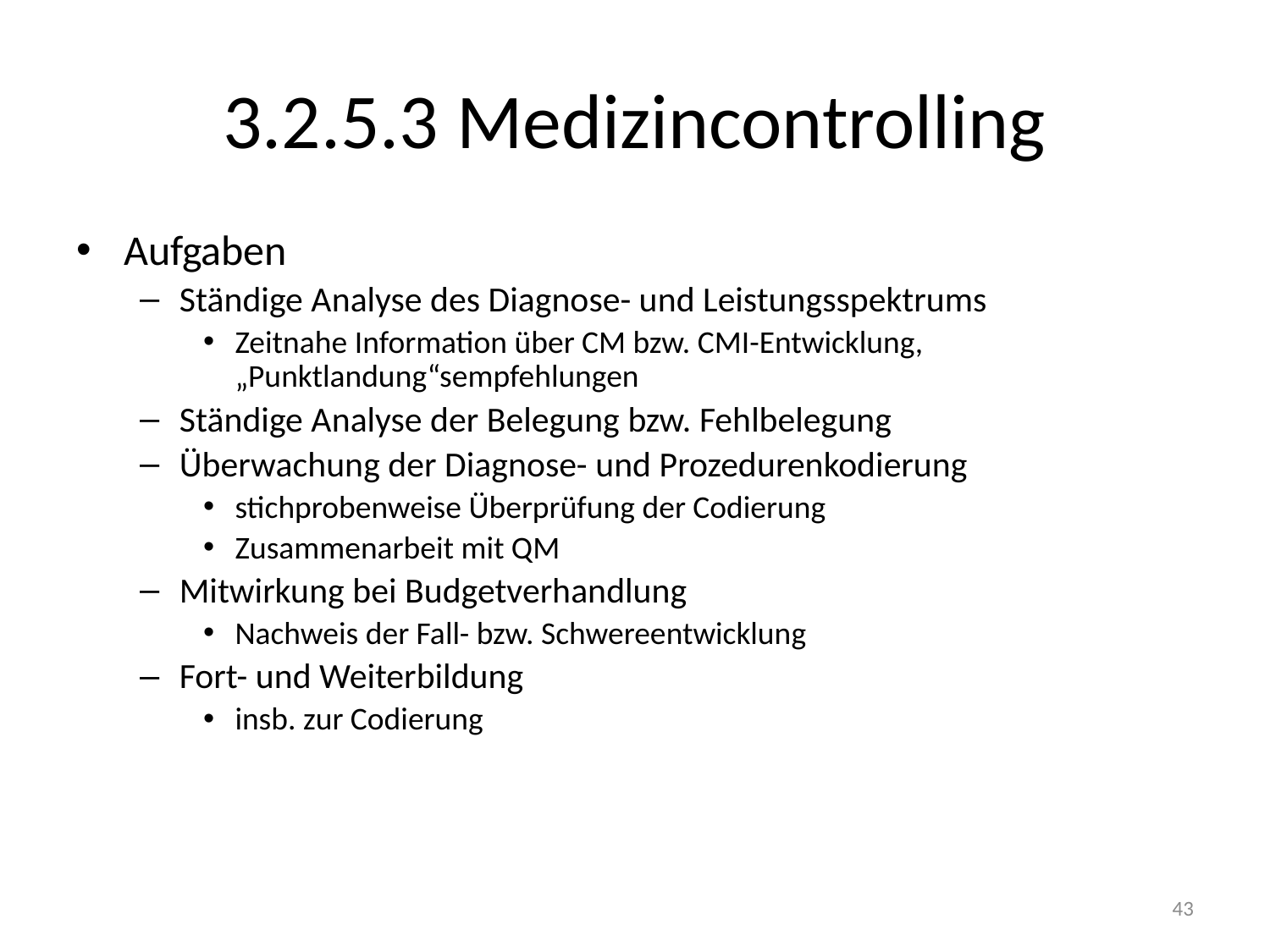

# 3.2.5.3 Medizincontrolling
Aufgaben
Ständige Analyse des Diagnose- und Leistungsspektrums
Zeitnahe Information über CM bzw. CMI-Entwicklung, „Punktlandung“sempfehlungen
Ständige Analyse der Belegung bzw. Fehlbelegung
Überwachung der Diagnose- und Prozedurenkodierung
stichprobenweise Überprüfung der Codierung
Zusammenarbeit mit QM
Mitwirkung bei Budgetverhandlung
Nachweis der Fall- bzw. Schwereentwicklung
Fort- und Weiterbildung
insb. zur Codierung
43